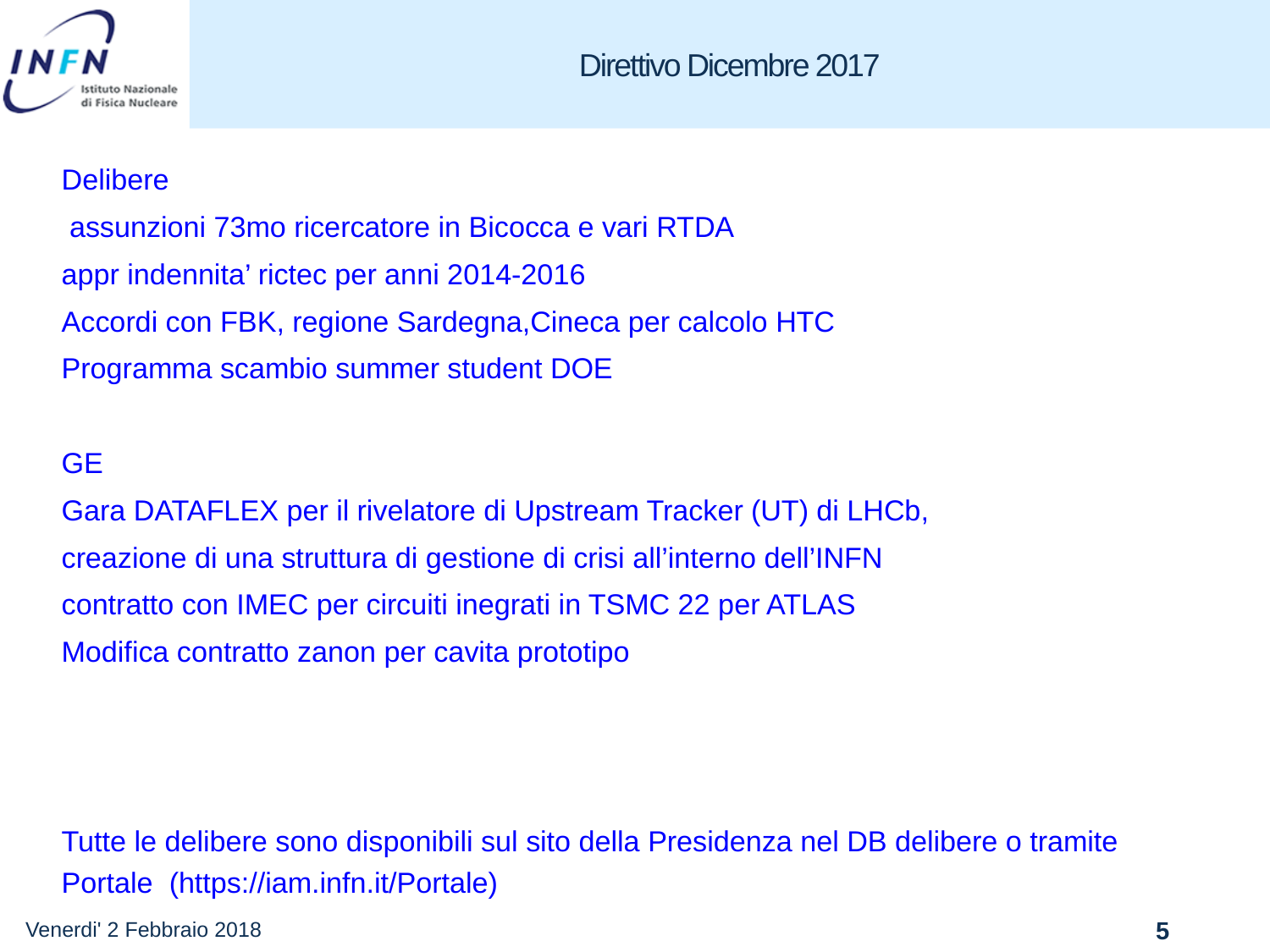

# Direttivo Dicembre 2017
Delibere
 assunzioni 73mo ricercatore in Bicocca e vari RTDA
appr indennita’ rictec per anni 2014-2016
Accordi con FBK, regione Sardegna,Cineca per calcolo HTC
Programma scambio summer student DOE

GE
Gara DATAFLEX per il rivelatore di Upstream Tracker (UT) di LHCb,
creazione di una struttura di gestione di crisi all’interno dell’INFN
contratto con IMEC per circuiti inegrati in TSMC 22 per ATLAS
Modifica contratto zanon per cavita prototipo

Tutte le delibere sono disponibili sul sito della Presidenza nel DB delibere o tramite Portale  (https://iam.infn.it/Portale)

Venerdi' 2 Febbraio 2018
5